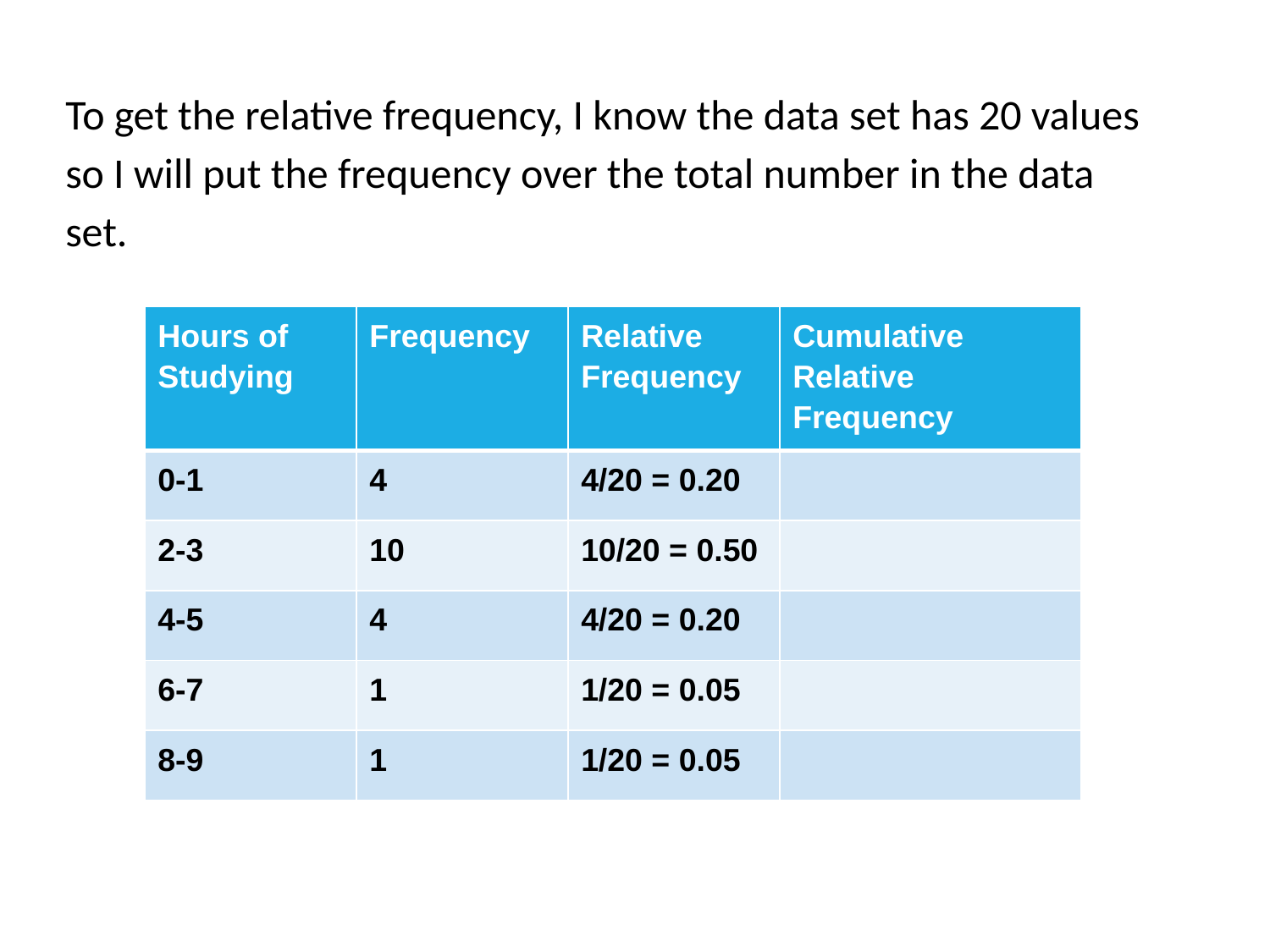

To get the relative frequency, I know the data set has 20 values so I will put the frequency over the total number in the data set.
| Hours of Studying | Frequency | Relative Frequency | Cumulative Relative Frequency |
| --- | --- | --- | --- |
| 0-1 | 4 | 4/20 = 0.20 |  |
| 2-3 | 10 | 10/20 = 0.50 |  |
| 4-5 | 4 | 4/20 = 0.20 |  |
| 6-7 | 1 | 1/20 = 0.05 |  |
| 8-9 | 1 | 1/20 = 0.05 |  |